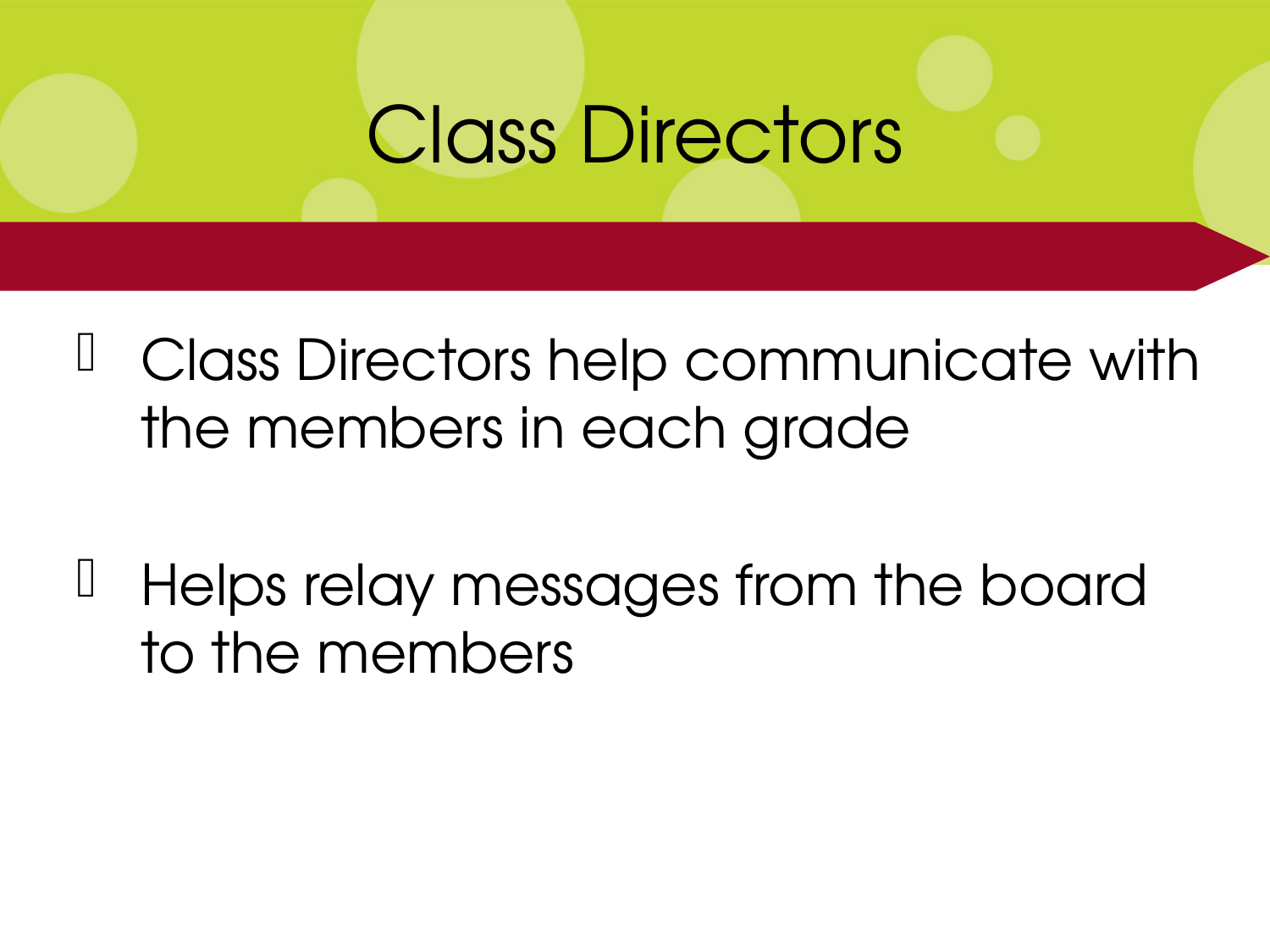

# Class Directors
Class Directors help communicate with the members in each grade

Helps relay messages from the board to the members